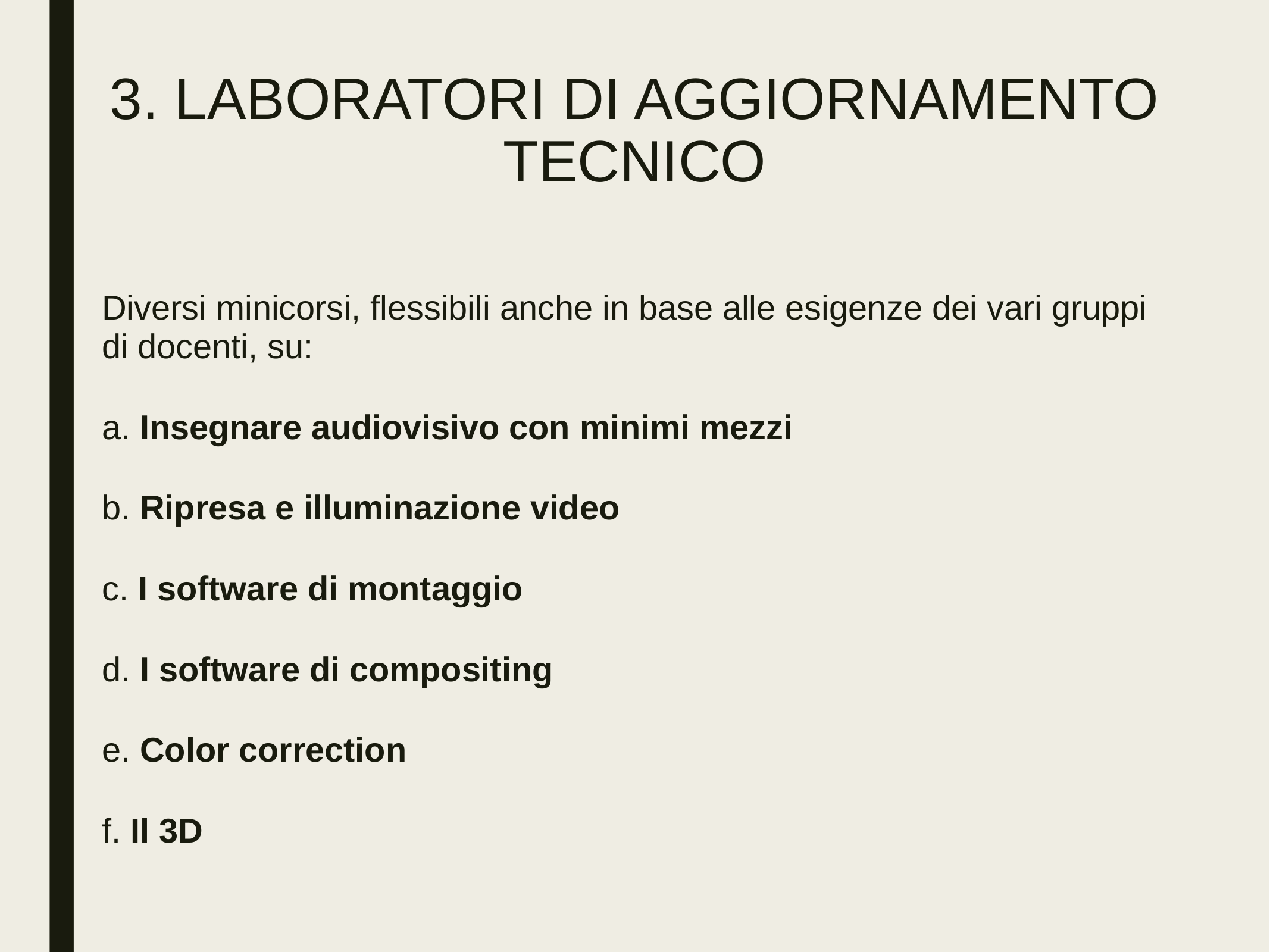

# 3. LABORATORI DI AGGIORNAMENTO TECNICO
Diversi minicorsi, flessibili anche in base alle esigenze dei vari gruppi di docenti, su:
a. Insegnare audiovisivo con minimi mezzi
b. Ripresa e illuminazione video
c. I software di montaggio
d. I software di compositing
e. Color correction
f. Il 3D